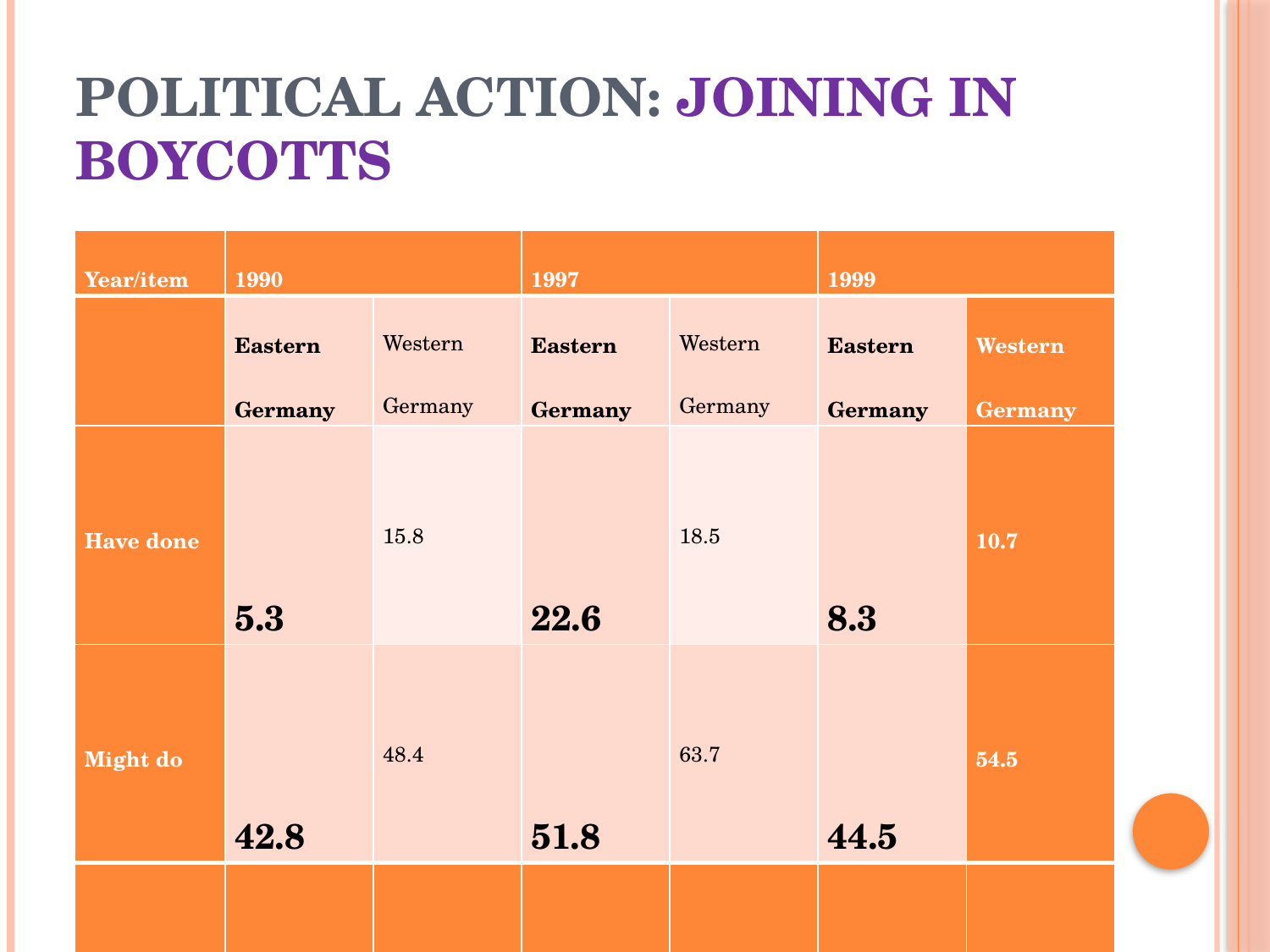

# Political action: joining in boycotts
| Year/item | 1990 |  | 1997 |  | 1999 |  |
| --- | --- | --- | --- | --- | --- | --- |
|  | Eastern Germany | Western Germany | Eastern Germany | Western Germany | Eastern Germany | Western Germany |
| Have done | 5.3 | 15.8 | 22.6 | 18.5 | 8.3 | 10.7 |
| Might do | 42.8 | 48.4 | 51.8 | 63.7 | 44.5 | 54.5 |
| Would never do | 51.9 | 35.7 | 25.6 | 17.8 | 47.2 | 34.8 |